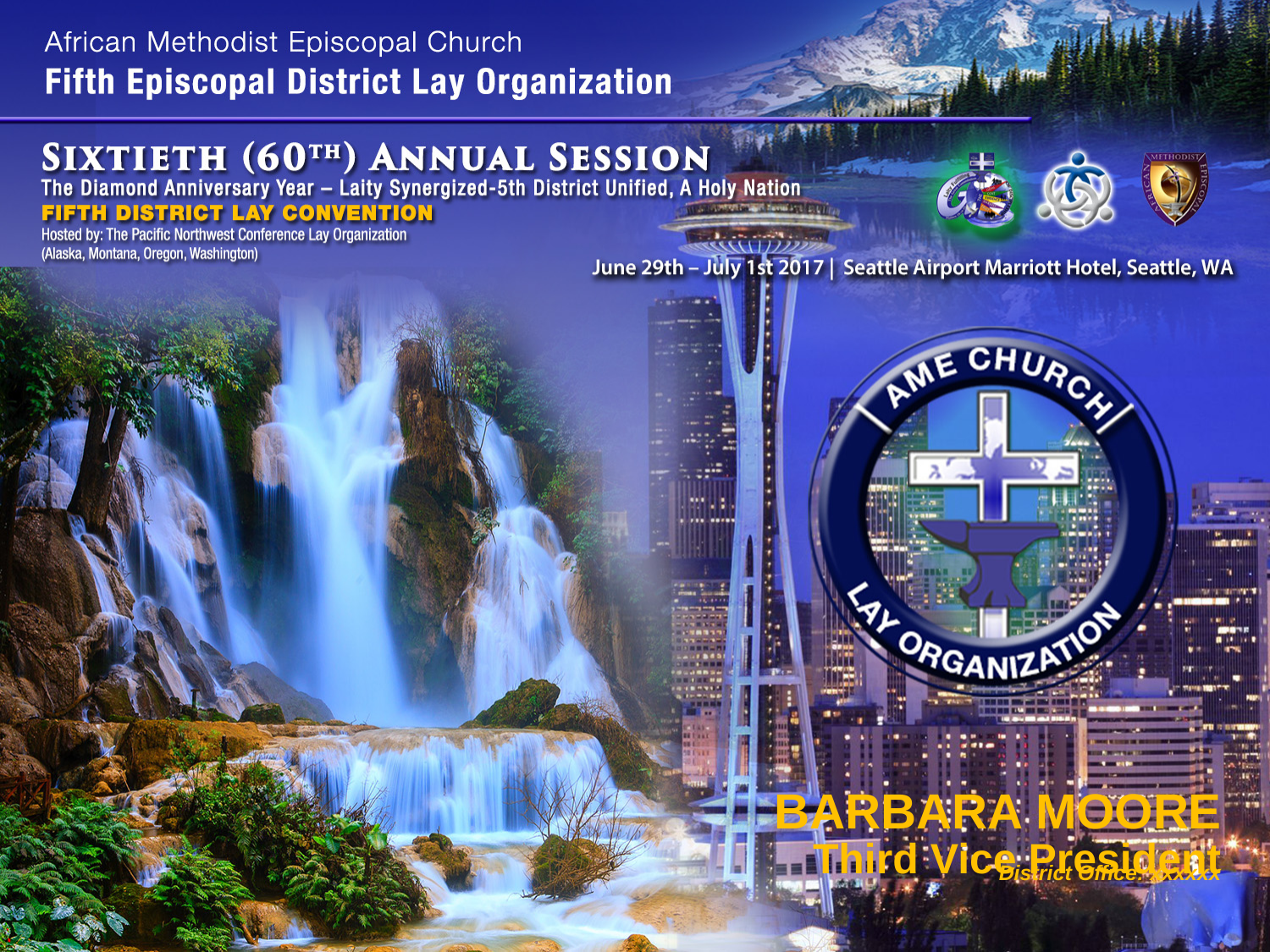

# BARBARA MOORE Third Vice President
District Office: xxxxxx